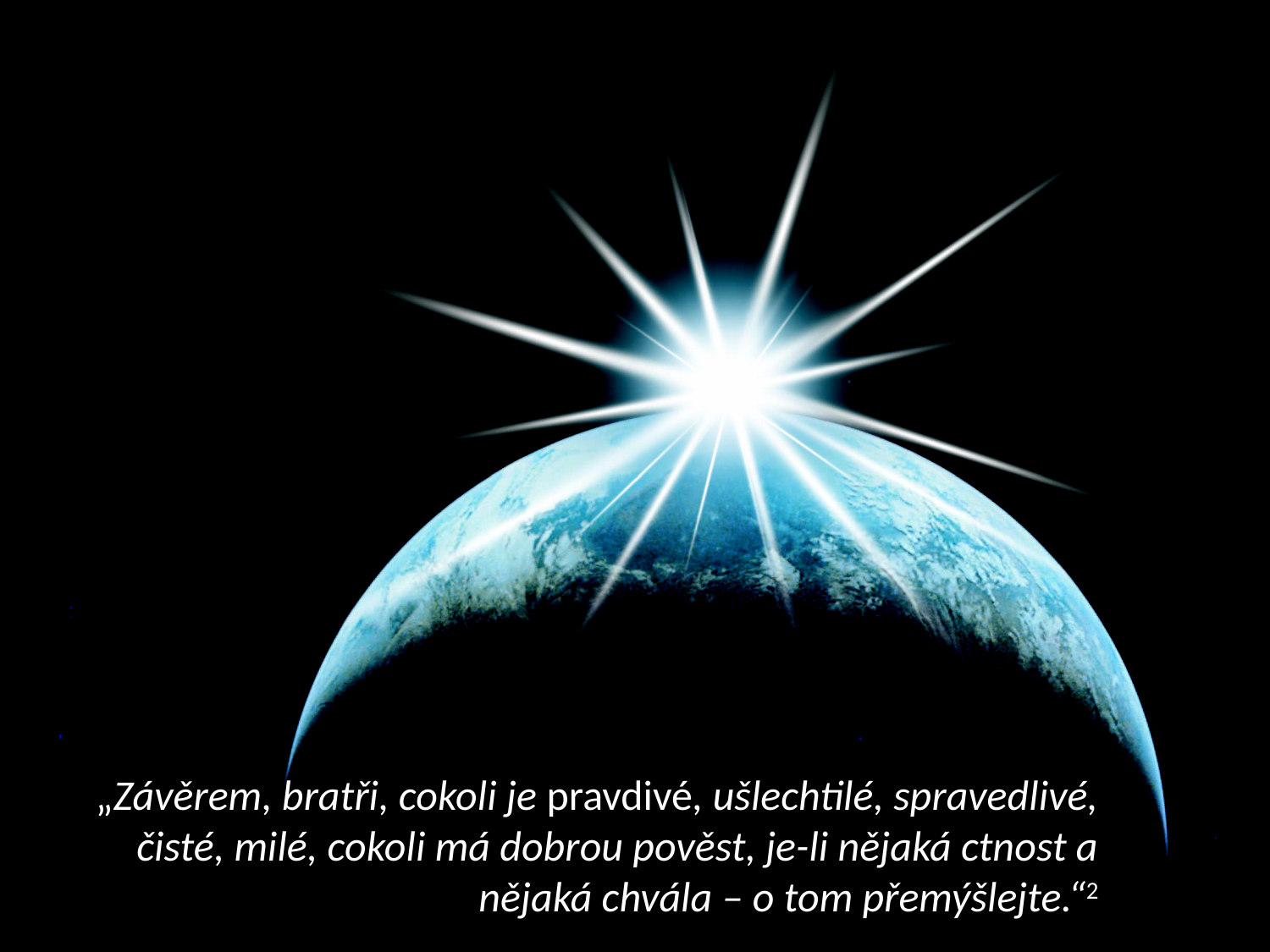

„Závěrem, bratři, cokoli je pravdivé, ušlechtilé, spravedlivé, čisté, milé, cokoli má dobrou pověst, je-li nějaká ctnost a nějaká chvála – o tom přemýšlejte.“2